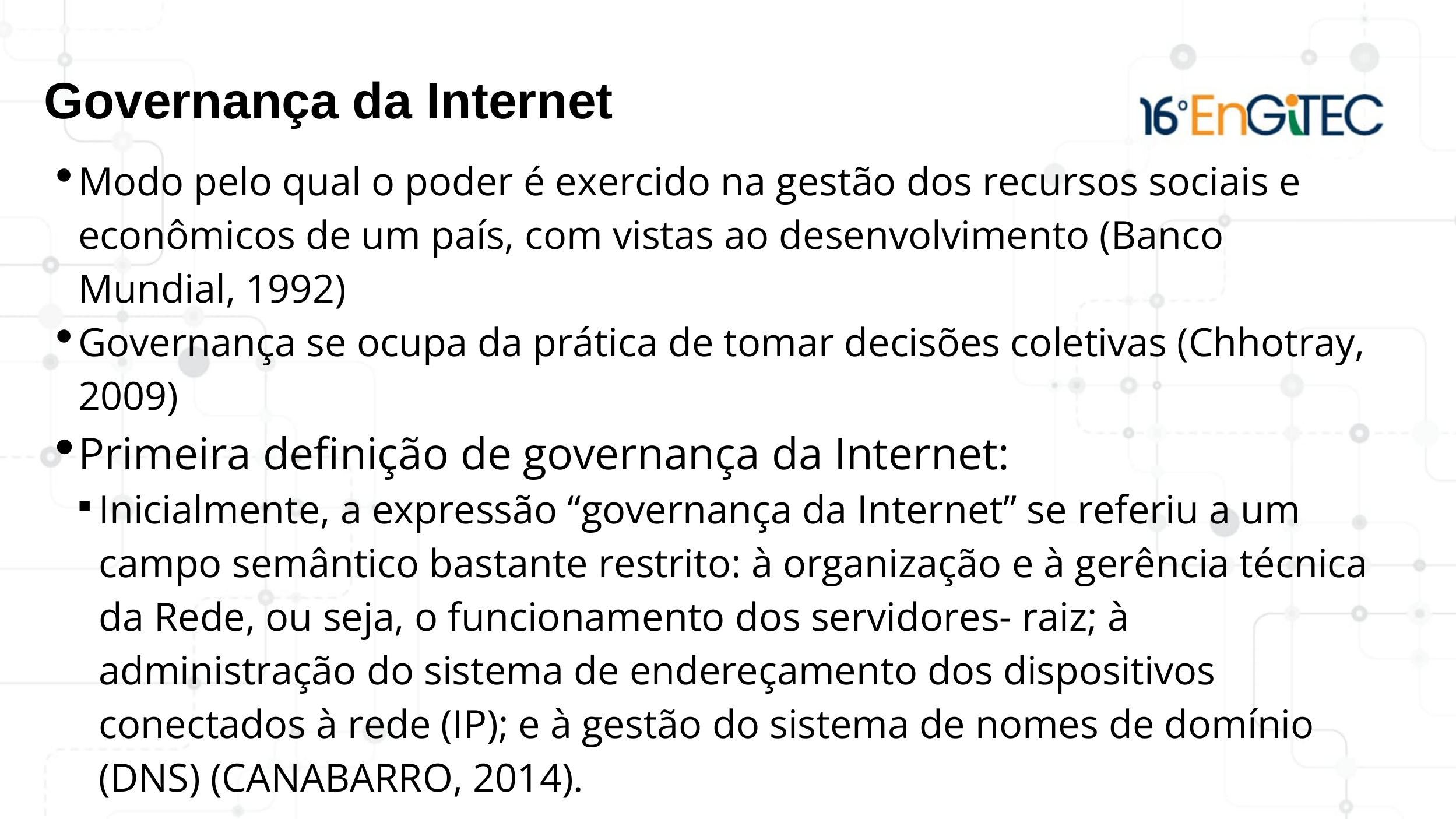

Governança da Internet
Modo pelo qual o poder é exercido na gestão dos recursos sociais e econômicos de um país, com vistas ao desenvolvimento (Banco Mundial, 1992)
Governança se ocupa da prática de tomar decisões coletivas (Chhotray, 2009)
Primeira definição de governança da Internet:
Inicialmente, a expressão “governança da Internet” se referiu a um campo semântico bastante restrito: à organização e à gerência técnica da Rede, ou seja, o funcionamento dos servidores- raiz; à administração do sistema de endereçamento dos dispositivos conectados à rede (IP); e à gestão do sistema de nomes de domínio (DNS) (CANABARRO, 2014).